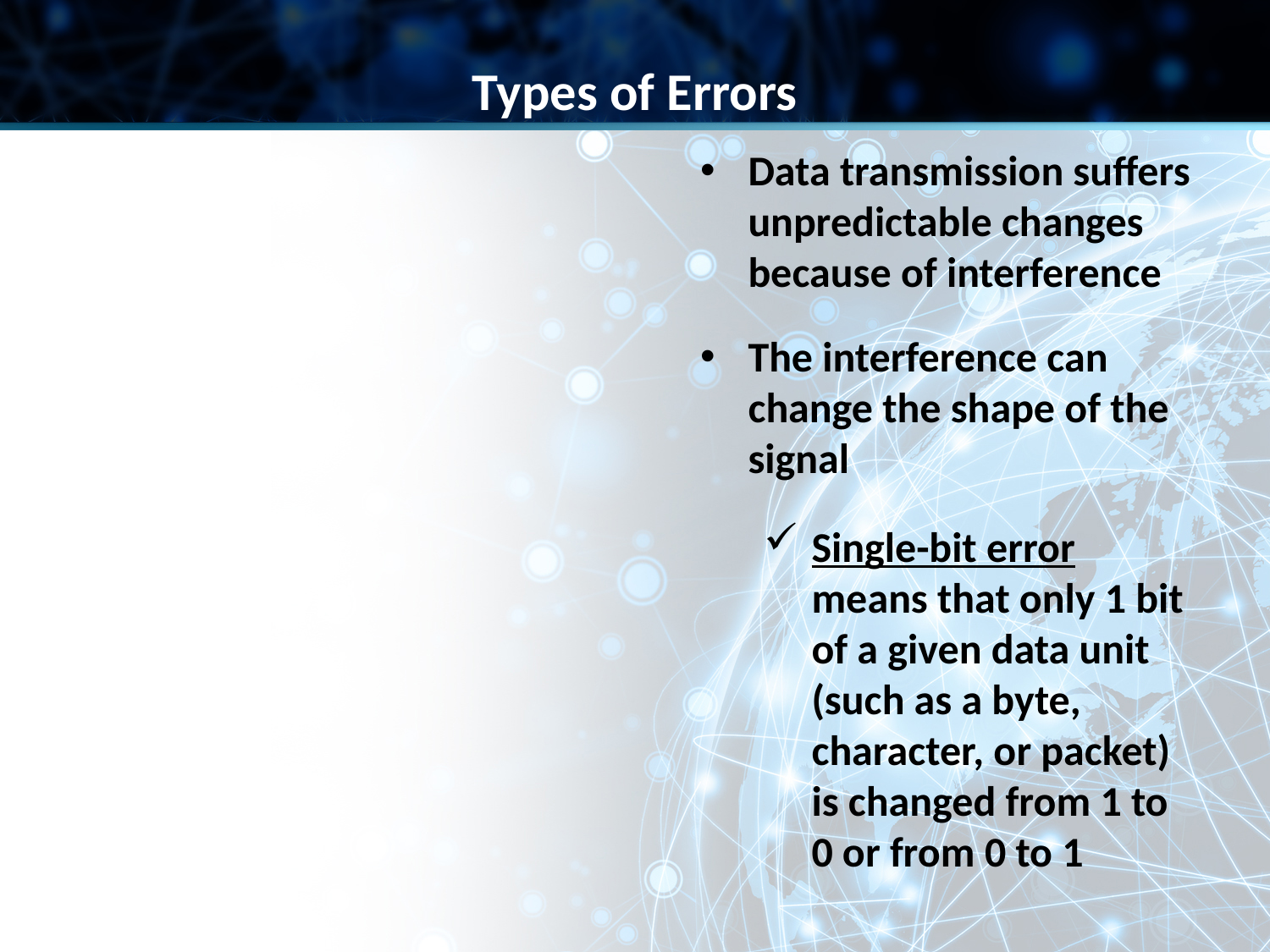

Types of Errors
Data transmission suffers unpredictable changes because of interference

The interference can change the shape of the signal

Single-bit error means that only 1 bit of a given data unit (such as a byte, character, or packet) is changed from 1 to 0 or from 0 to 1